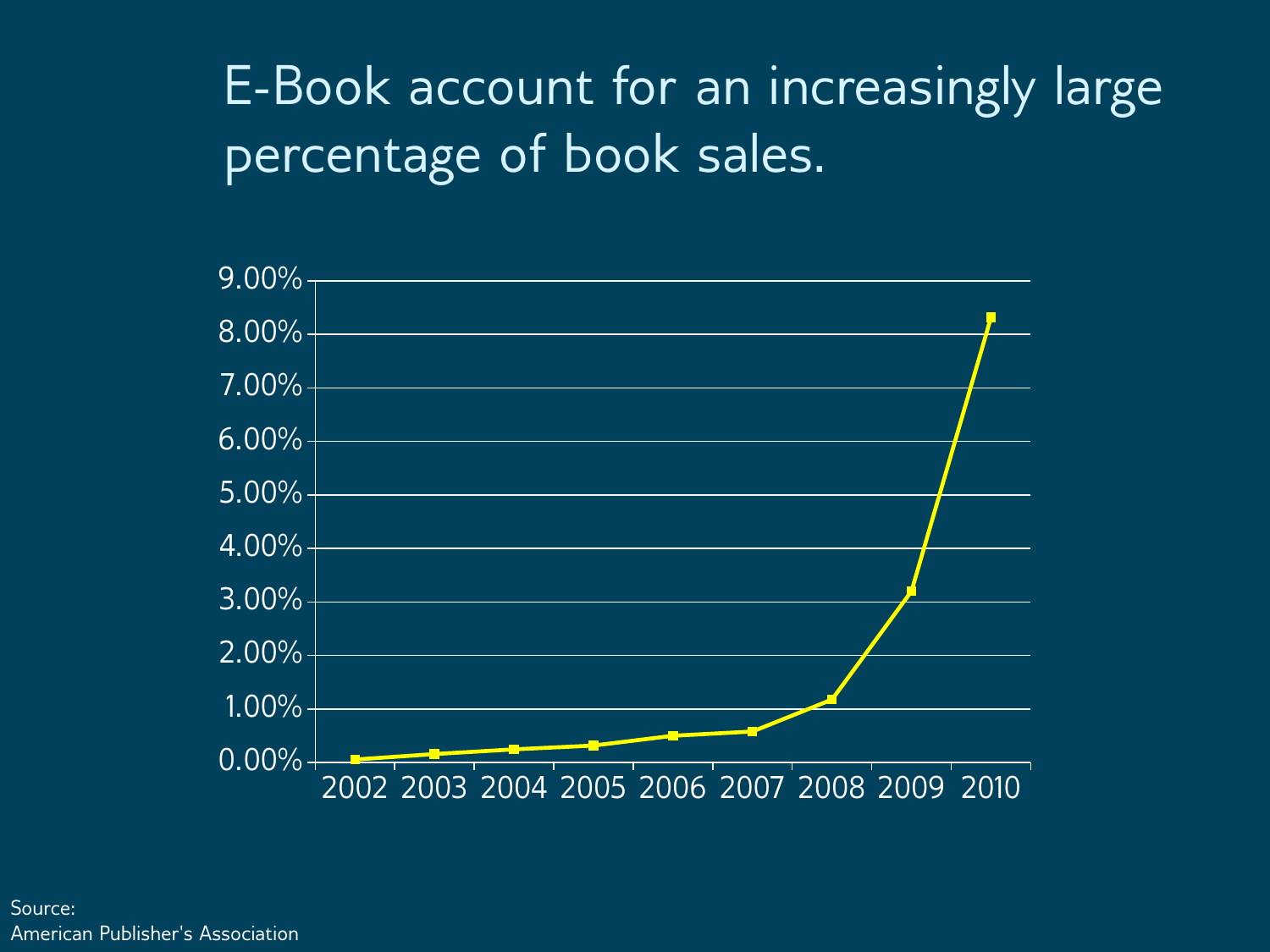

E-Book account for an increasingly large percentage of book sales.

### Chart

| Category | Ebooks % |
|---|---|
| 2002 | 0.0005384891532899132 |
| 2003 | 0.0015619712076640718 |
| 2004 | 0.002444794952681397 |
| 2005 | 0.003153020001970644 |
| 2006 | 0.004978662873399731 |
| 2007 | 0.005774555523171088 |
| 2008 | 0.01174487000172439 |
| 2009 | 0.032001661443190006 |
| 2010 | 0.08318096997342304 |
Source:
American Publisher's Association